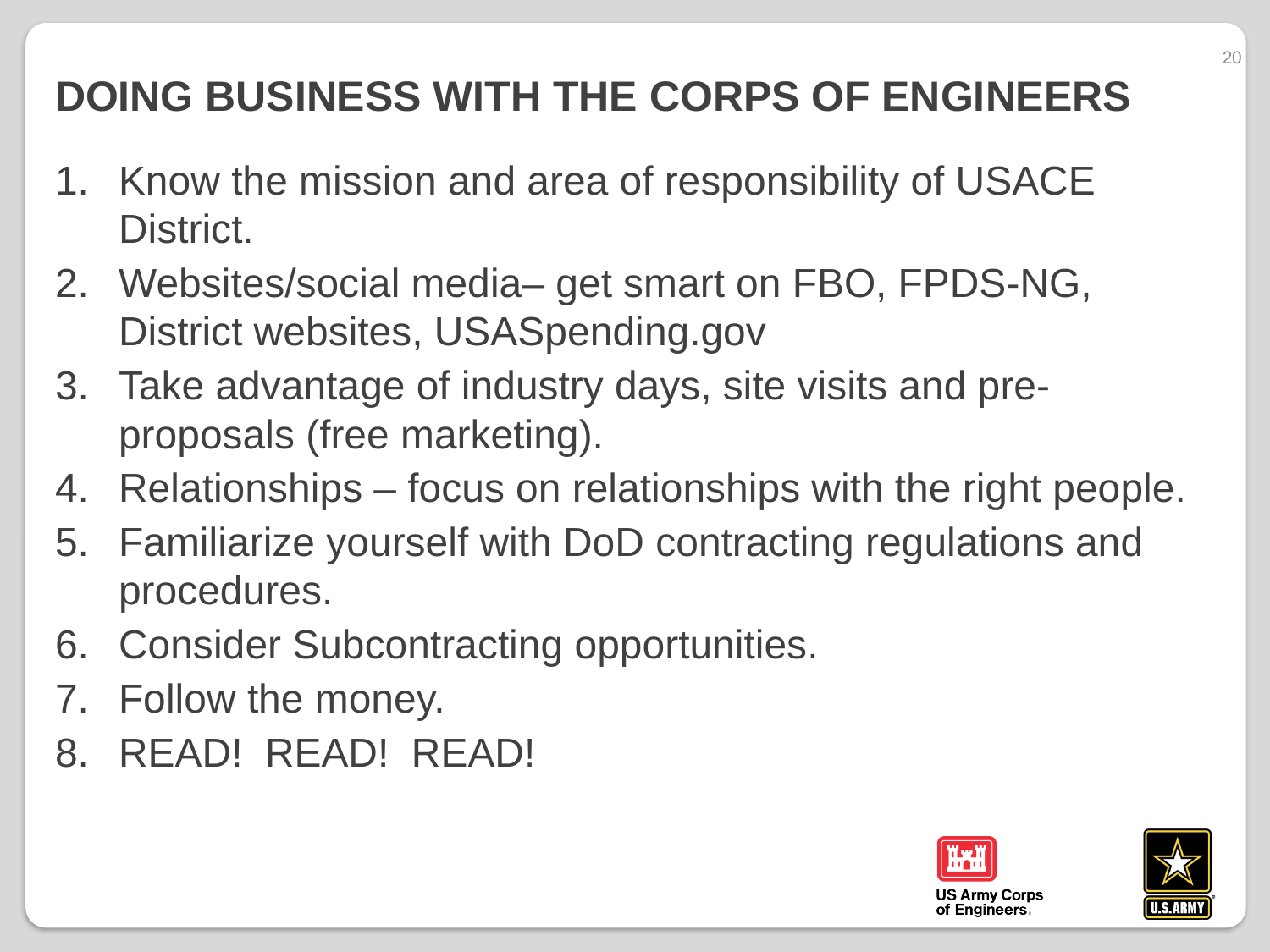

20
# DOING BUSINESS WITH THE CORPS OF ENGINEERS
Know the mission and area of responsibility of USACE District.
Websites/social media– get smart on FBO, FPDS-NG, District websites, USASpending.gov
Take advantage of industry days, site visits and pre-proposals (free marketing).
Relationships – focus on relationships with the right people.
Familiarize yourself with DoD contracting regulations and procedures.
Consider Subcontracting opportunities.
Follow the money.
READ!  READ!  READ!